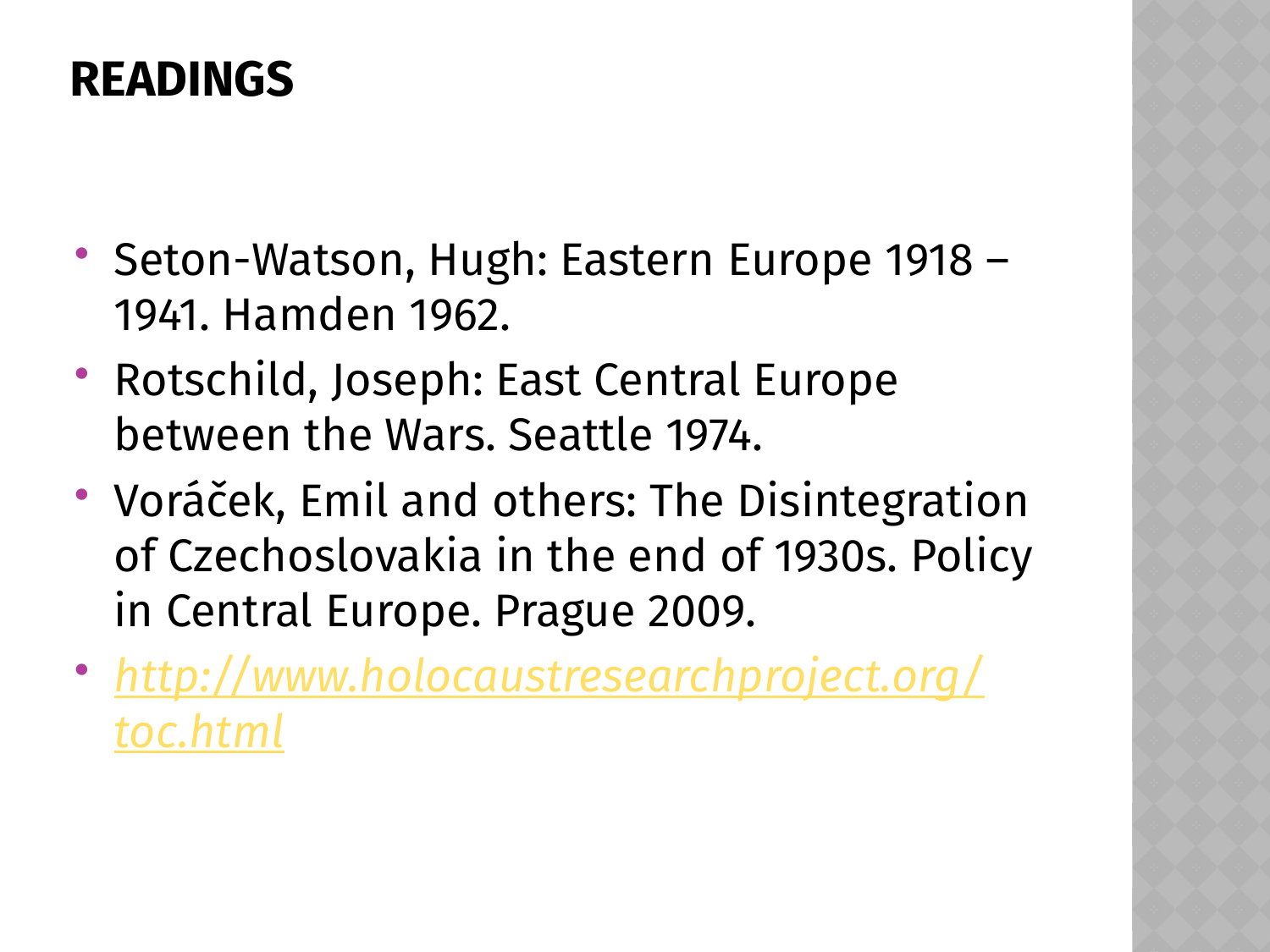

# Readings
Seton-Watson, Hugh: Eastern Europe 1918 – 1941. Hamden 1962.
Rotschild, Joseph: East Central Europe between the Wars. Seattle 1974.
Voráček, Emil and others: The Disintegration of Czechoslovakia in the end of 1930s. Policy in Central Europe. Prague 2009.
http://www.holocaustresearchproject.org/toc.html